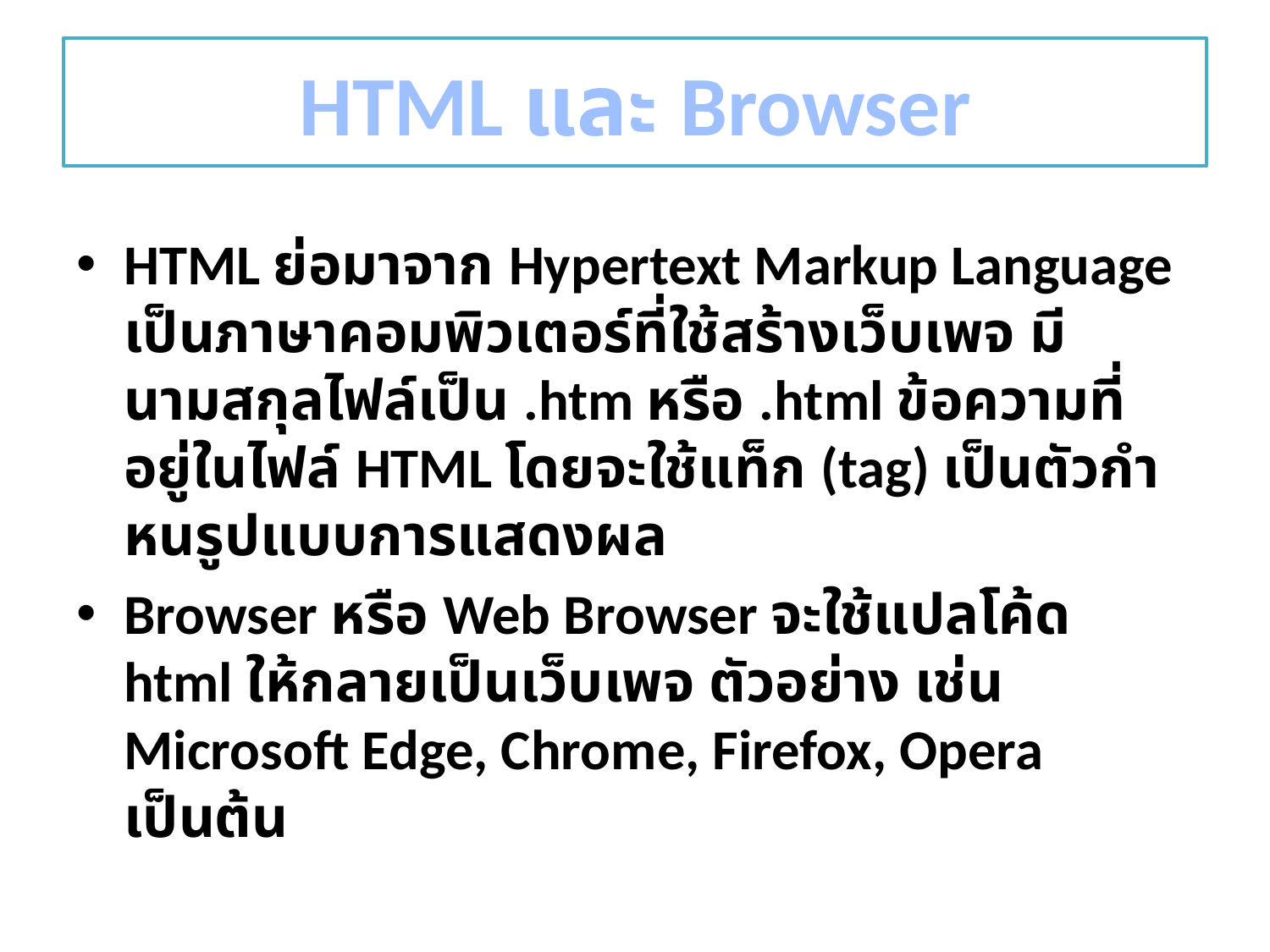

# HTML และ Browser
HTML ย่อมาจาก Hypertext Markup Language เป็นภาษาคอมพิวเตอร์ที่ใช้สร้างเว็บเพจ มีนามสกุลไฟล์เป็น .htm หรือ .html ข้อความที่อยู่ในไฟล์ HTML โดยจะใช้แท็ก (tag) เป็นตัวกำหนรูปแบบการแสดงผล
Browser หรือ Web Browser จะใช้แปลโค้ด html ให้กลายเป็นเว็บเพจ ตัวอย่าง เช่น Microsoft Edge, Chrome, Firefox, Opera เป็นต้น